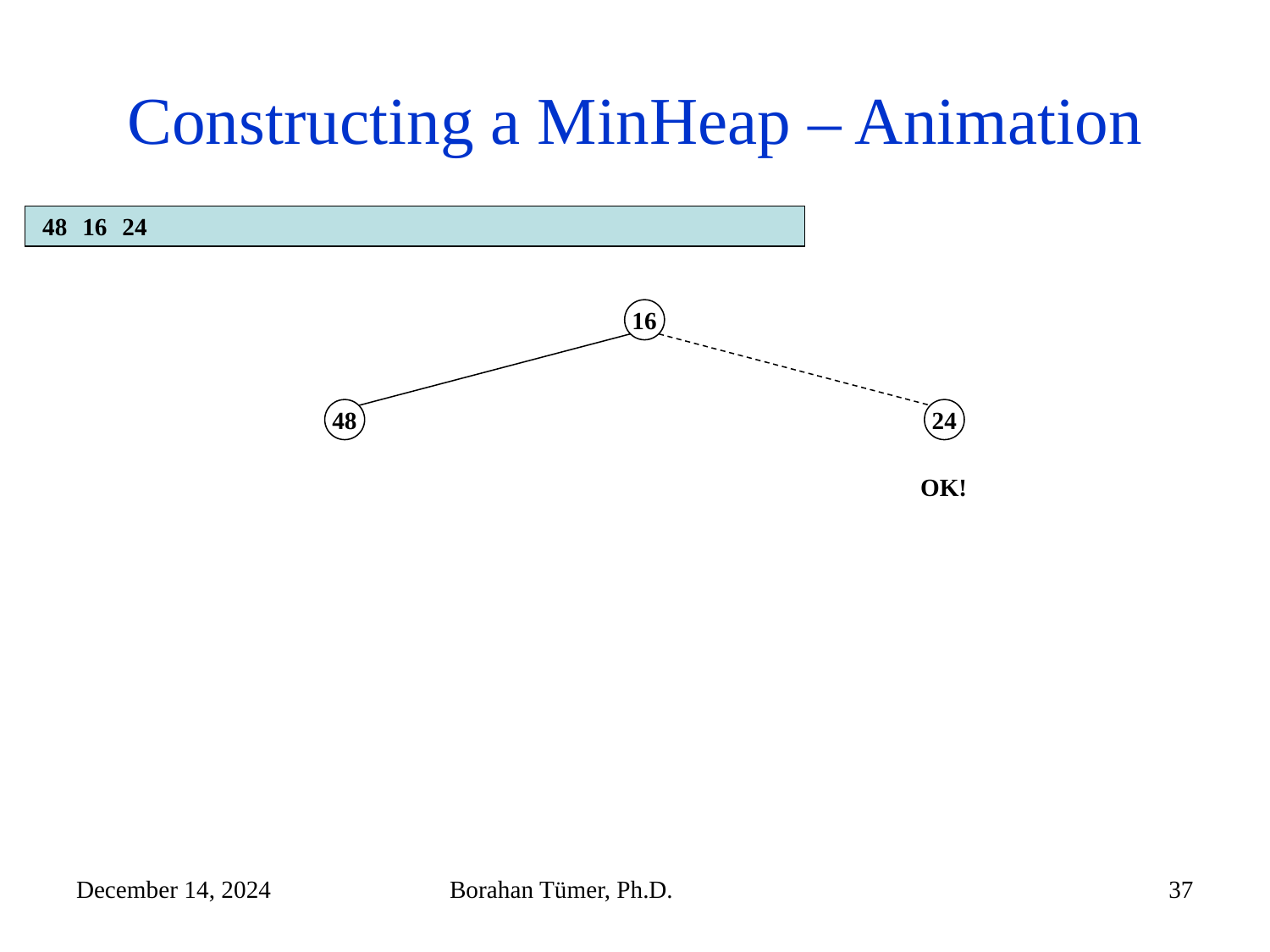

# Constructing a MinHeap – Animation

48
16
24
16
48
24
OK!
December 14, 2024
Borahan Tümer, Ph.D.
37